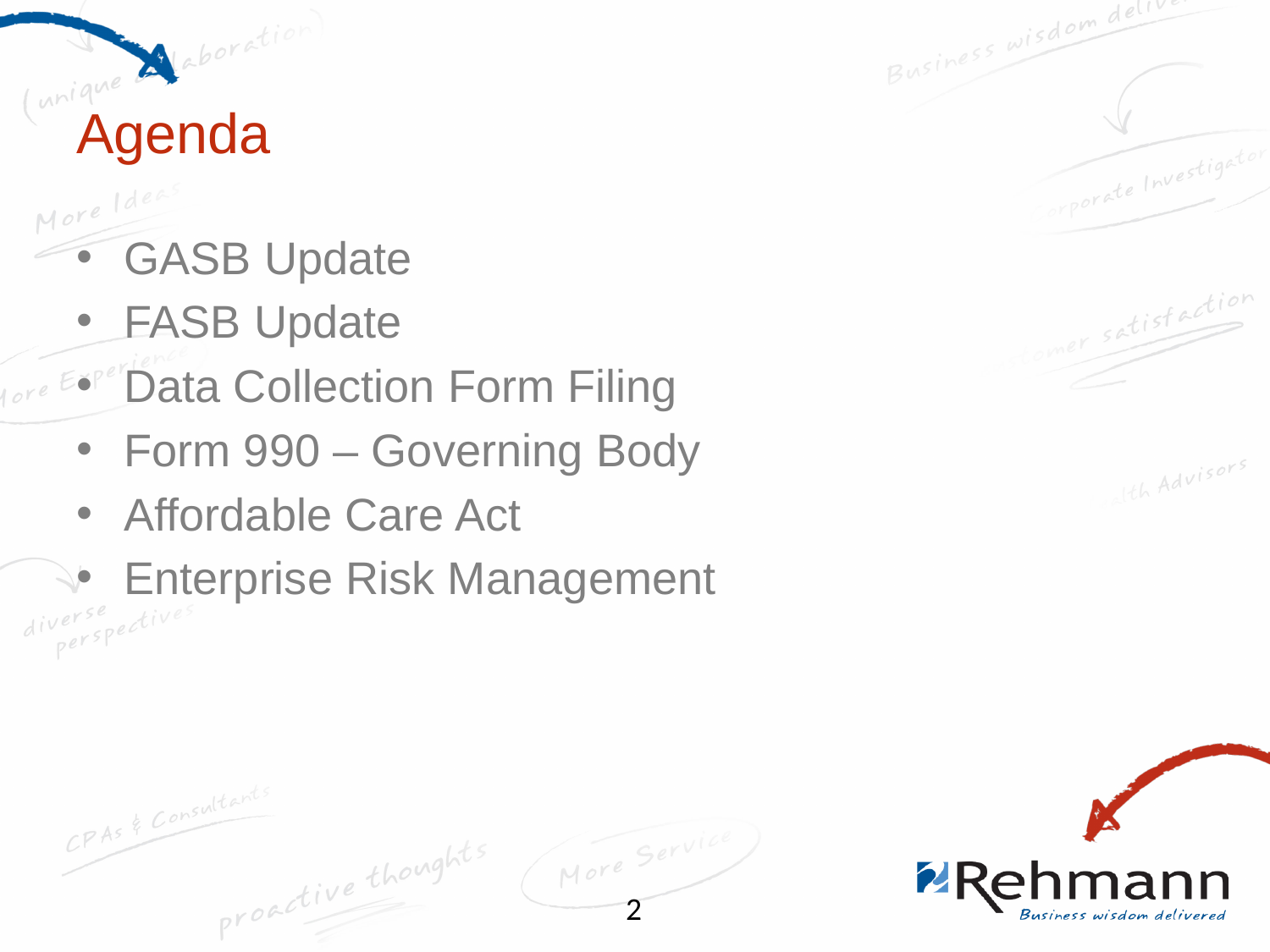

# Agenda
GASB Update
FASB Update
Data Collection Form Filing
Form 990 – Governing Body
Affordable Care Act
Enterprise Risk Management
2